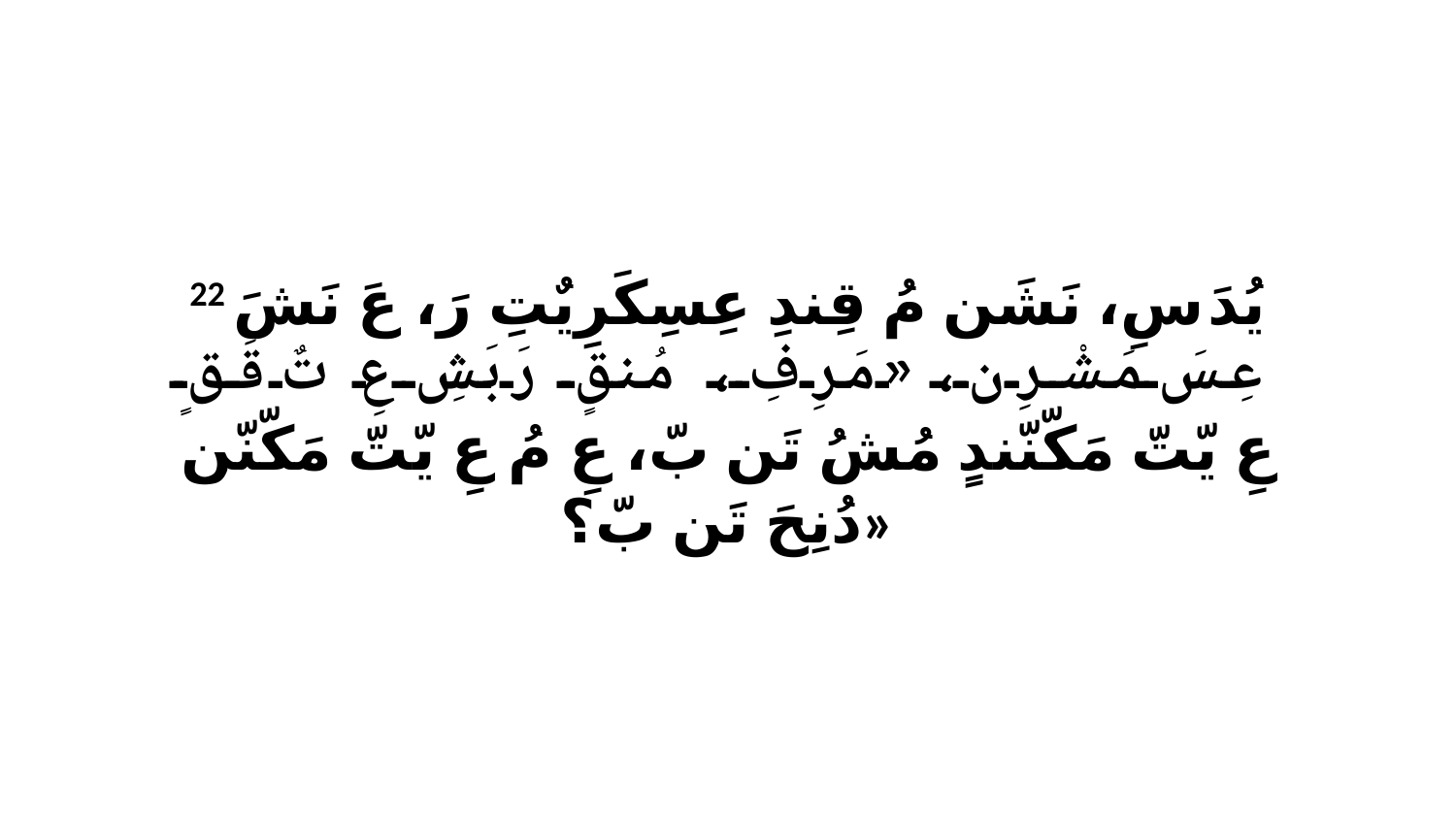

22 يُدَ سِ، نَشَن مُ قِندِ عِسِكَرِيٌتِ رَ، عَ نَشَ عِسَ مَشْرِن، «مَرِفِ، مُنقٍ رَبَشِ عِ تٌ قَقٍ عِ يّتّ مَكّنّندٍ مُشُ تَن بّ، عِ مُ عِ يّتّ مَكّنّن دُنِحَ تَن بّ؟»